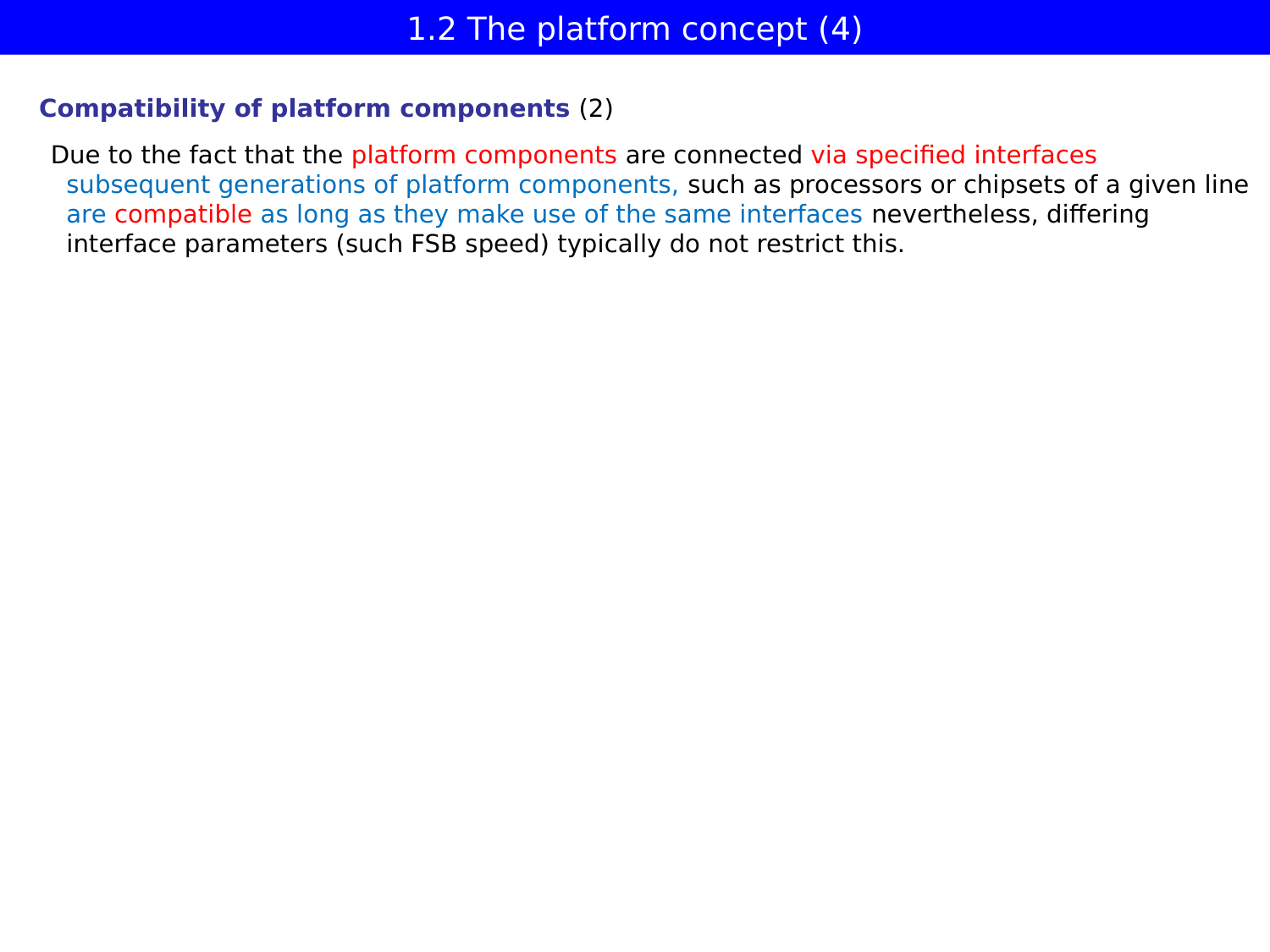

# 1.2 The platform concept (4)
Compatibility of platform components (2)
Due to the fact that the platform components are connected via specified interfaces
  subsequent generations of platform components, such as processors or chipsets of a given line
  are compatible as long as they make use of the same interfaces nevertheless, differing
  interface parameters (such FSB speed) typically do not restrict this.